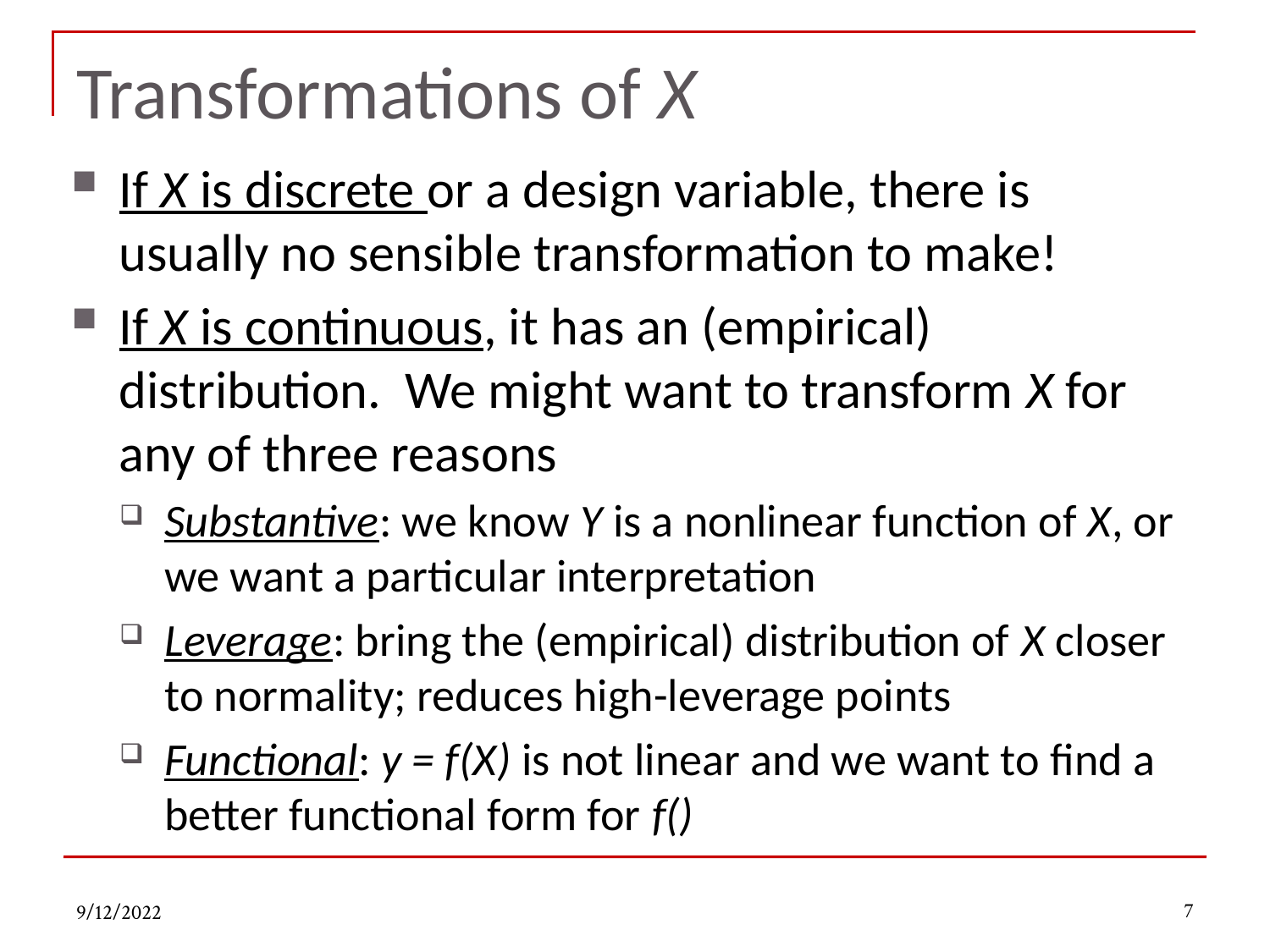

# Transformations of X
If X is discrete or a design variable, there is usually no sensible transformation to make!
If X is continuous, it has an (empirical) distribution.  We might want to transform X for any of three reasons
Substantive: we know Y is a nonlinear function of X, or we want a particular interpretation
Leverage: bring the (empirical) distribution of X closer to normality; reduces high-leverage points
Functional: y = f(X) is not linear and we want to find a better functional form for f()
9/12/2022
7